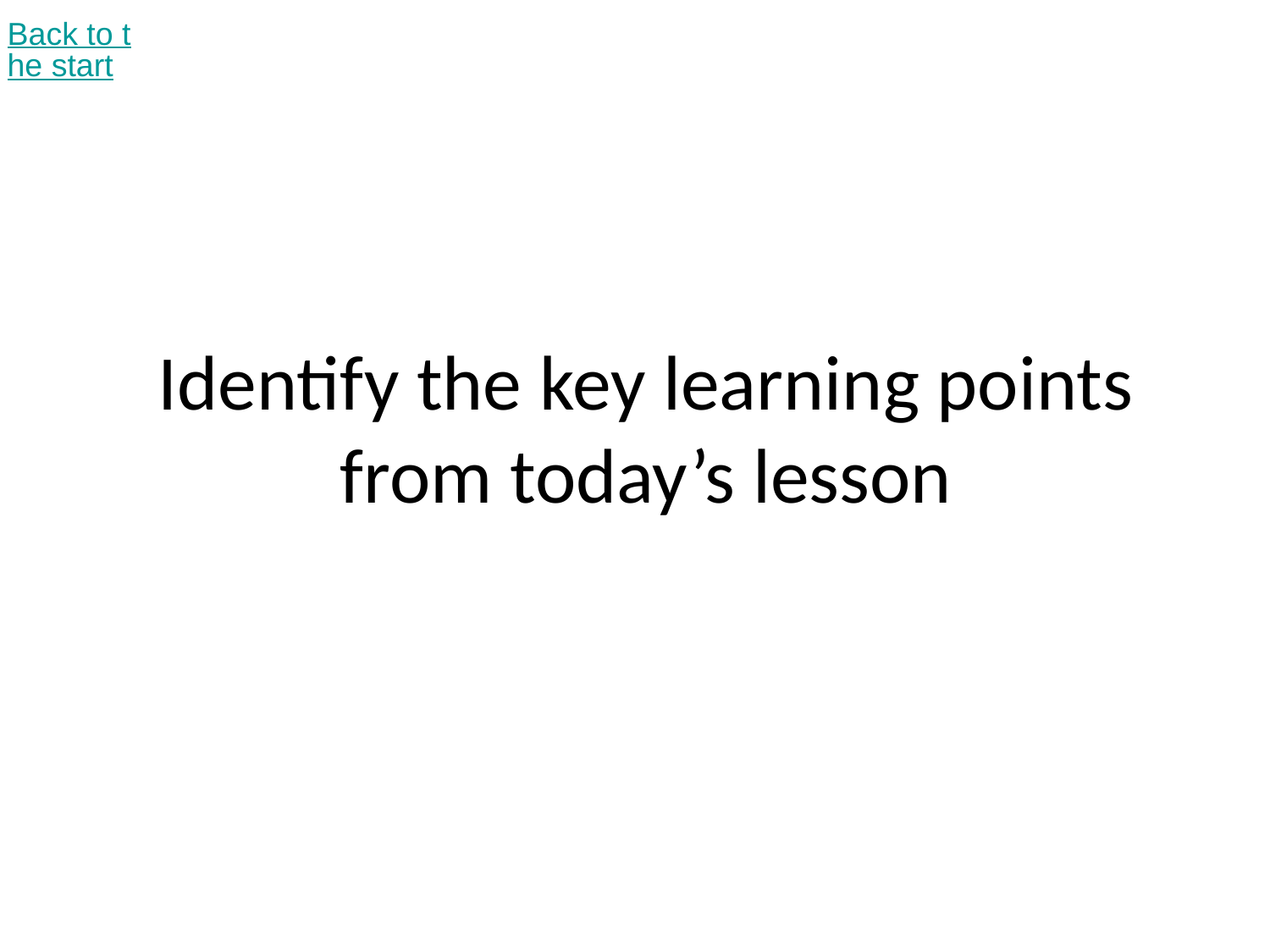

Back to the start
# Identify the key learning points from today’s lesson